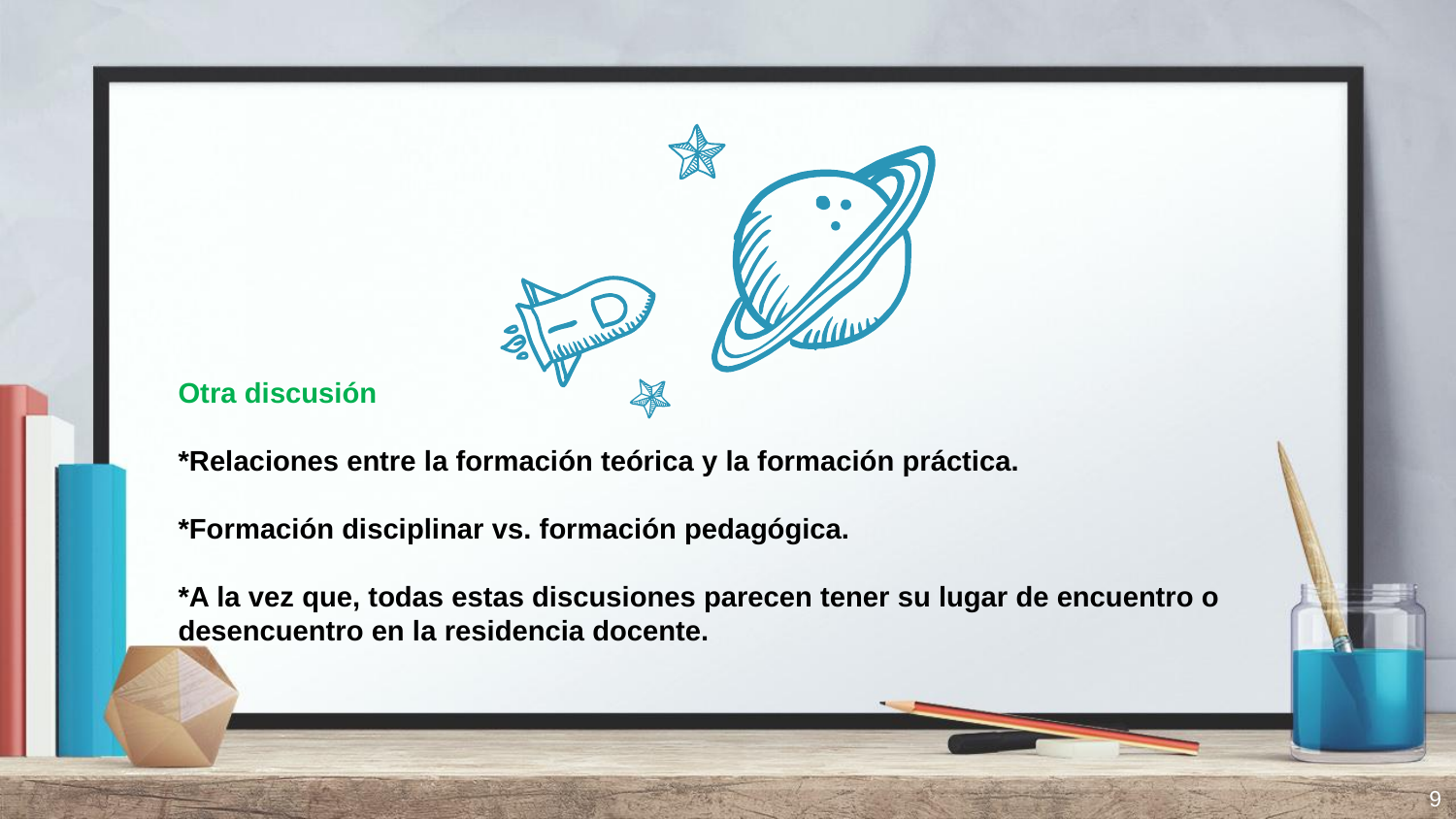

Otra discusión

*Relaciones entre la formación teórica y la formación práctica.

*Formación disciplinar vs. formación pedagógica.

*A la vez que, todas estas discusiones parecen tener su lugar de encuentro o desencuentro en la residencia docente.

9